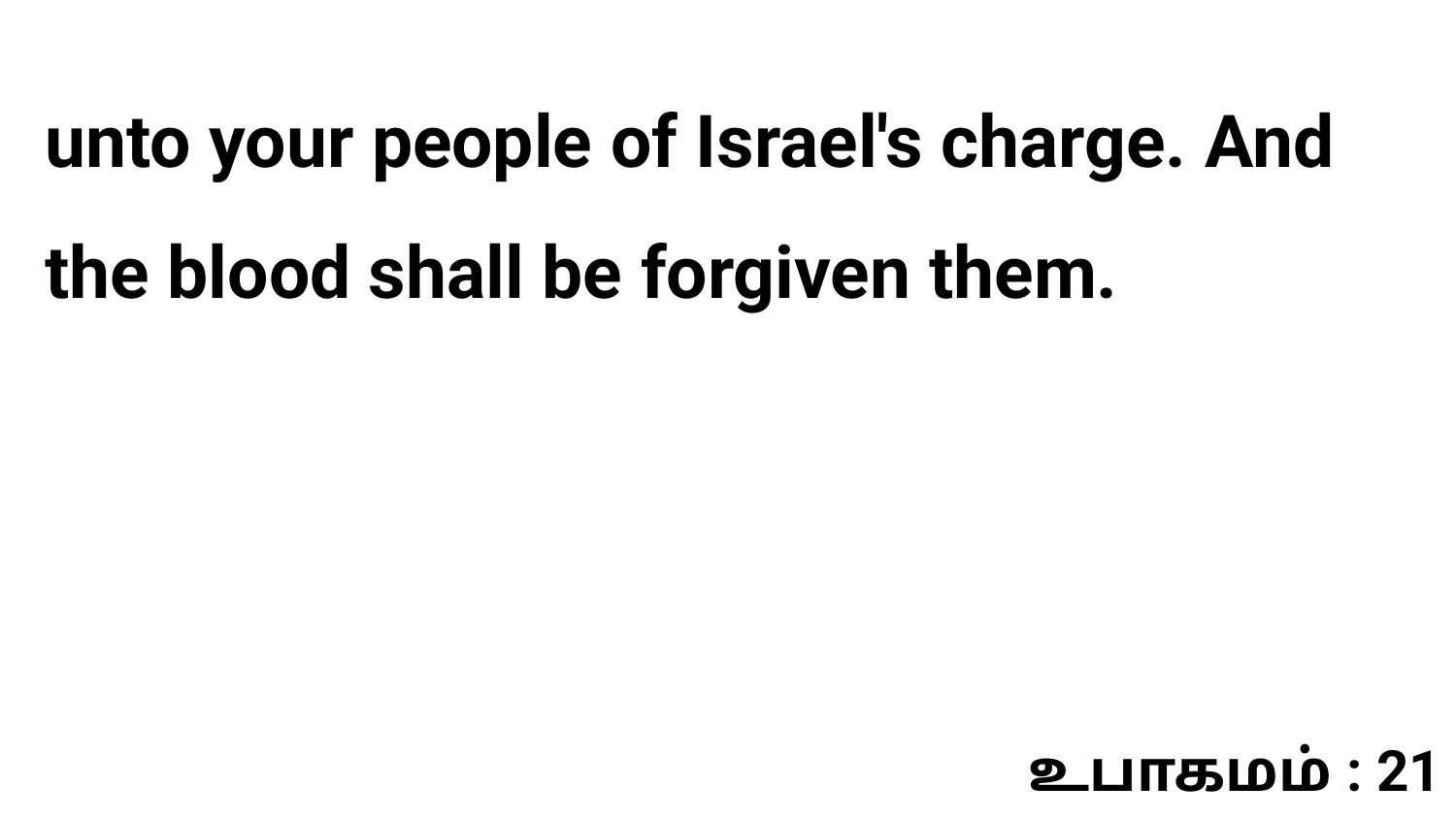

unto your people of Israel's charge. And the blood shall be forgiven them.
உபாகமம் : 21